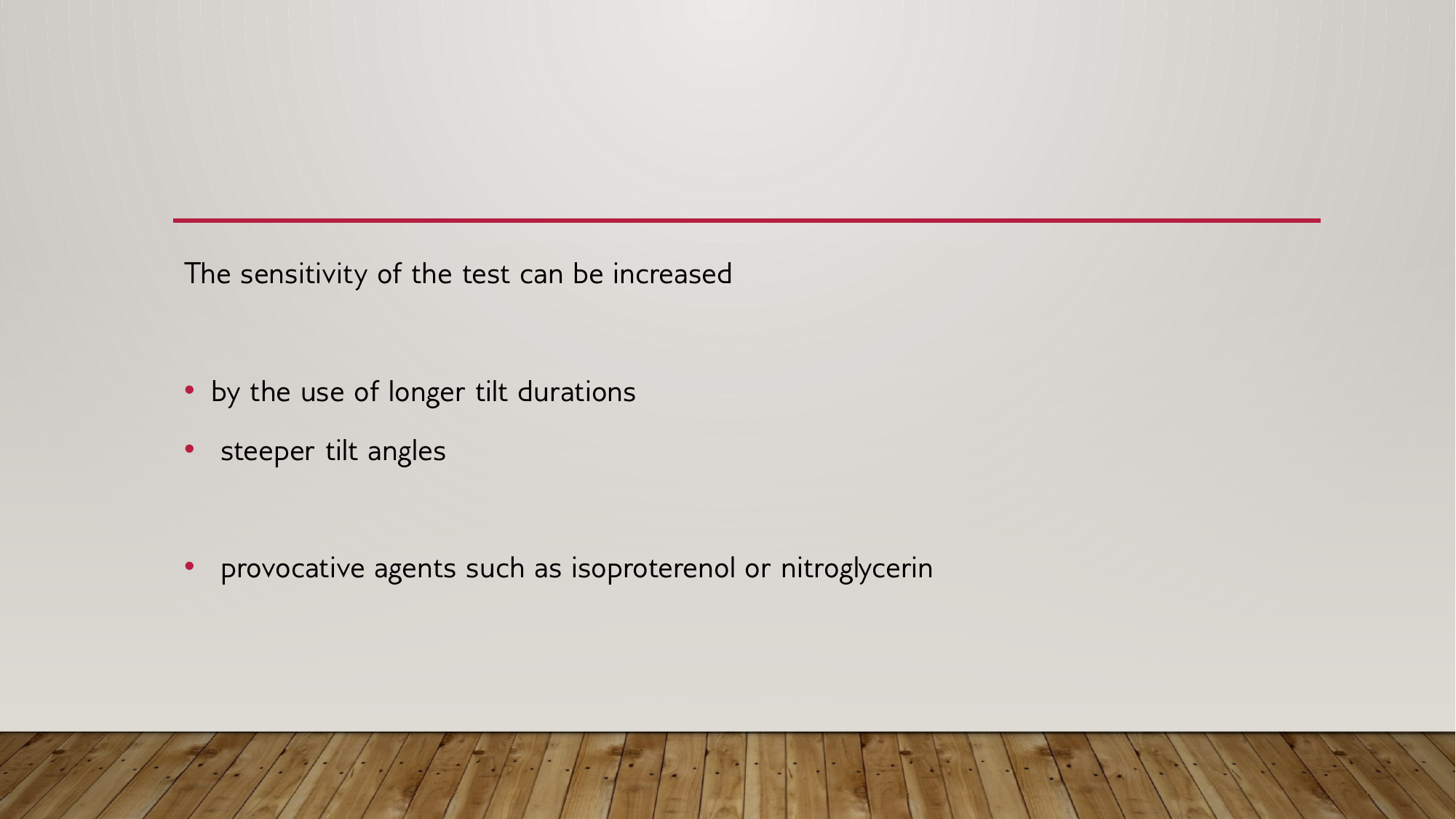

#
The sensitivity of the test can be increased

by the use of longer tilt durations
 steeper tilt angles

 provocative agents such as isoproterenol or nitroglycerin